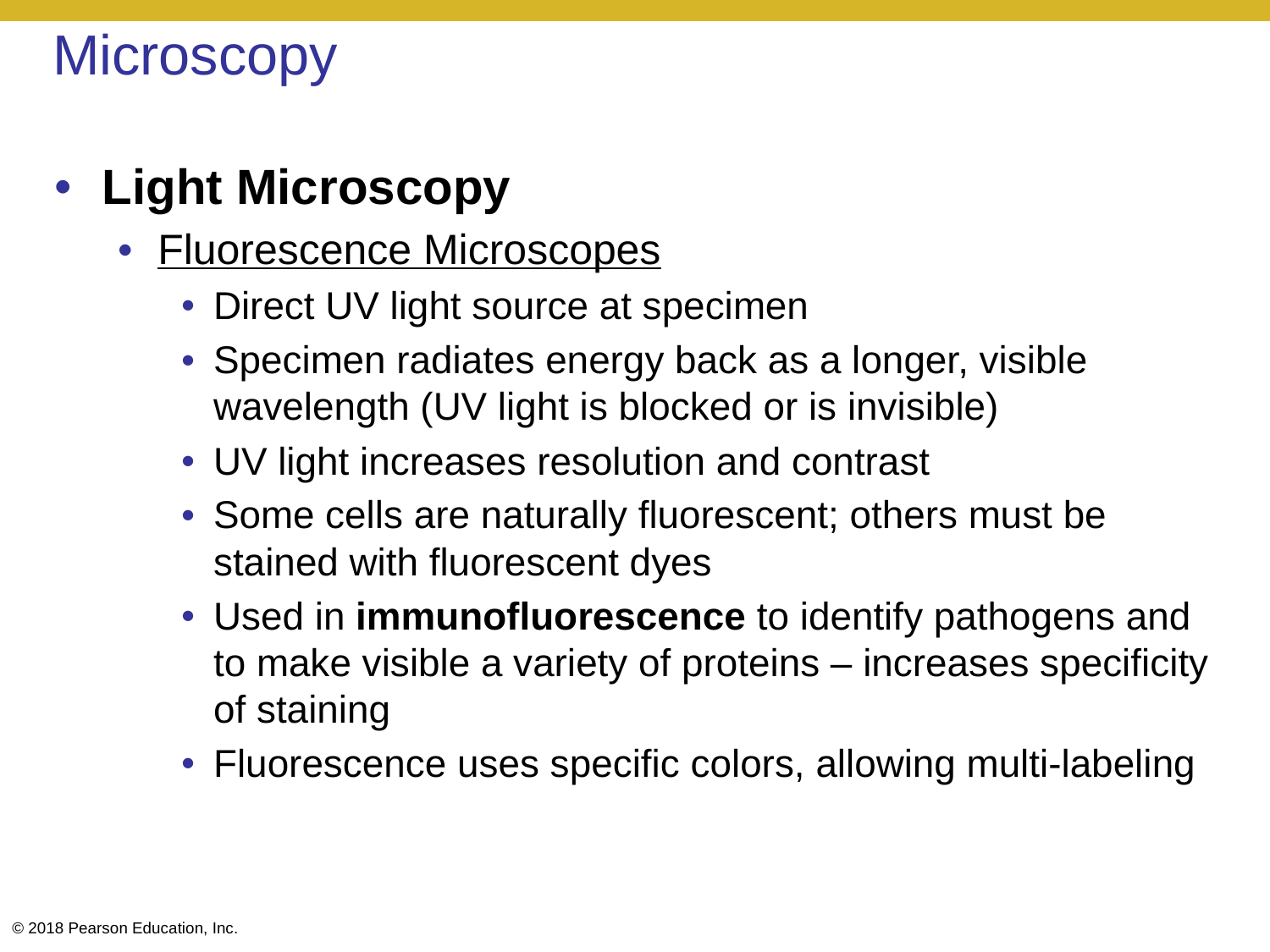

# Microscopy
Light Microscopy
Fluorescence Microscopes
Direct UV light source at specimen
Specimen radiates energy back as a longer, visible wavelength (UV light is blocked or is invisible)
UV light increases resolution and contrast
Some cells are naturally fluorescent; others must be stained with fluorescent dyes
Used in immunofluorescence to identify pathogens and to make visible a variety of proteins – increases specificity of staining
Fluorescence uses specific colors, allowing multi-labeling